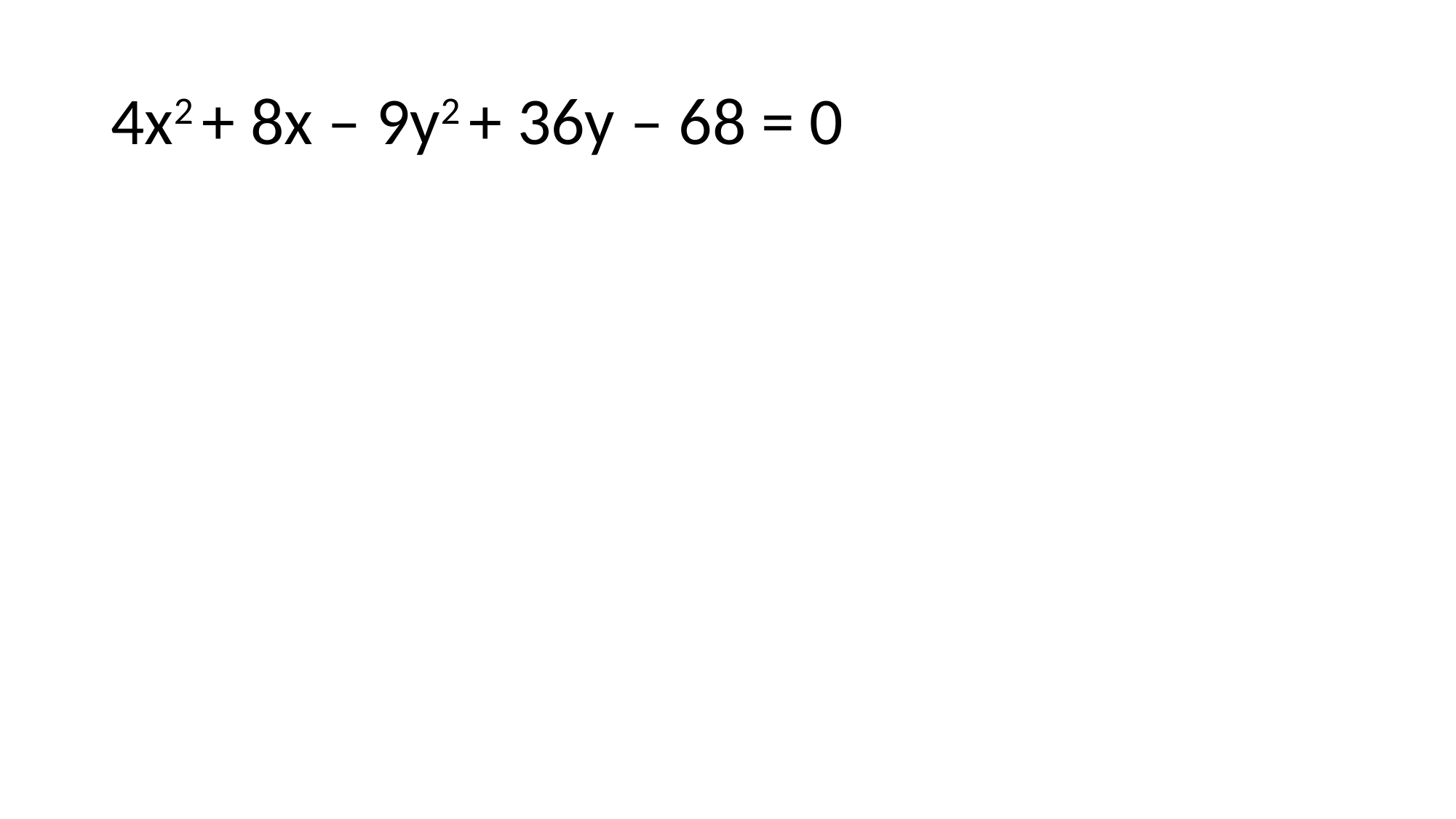

# 4x2 + 8x – 9y2 + 36y – 68 = 0